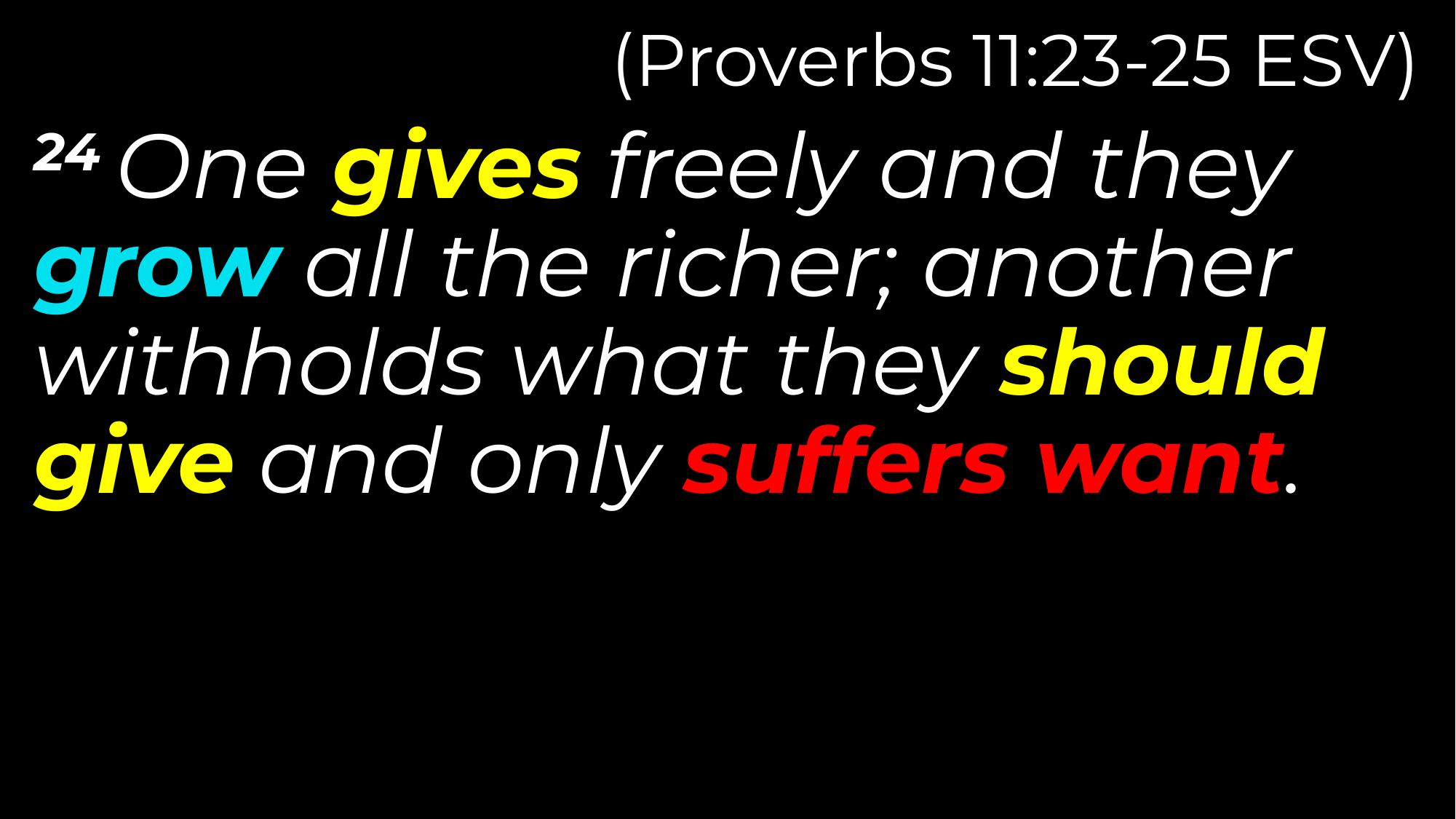

# (Proverbs 11:23-25 ESV)
24 One gives freely and they grow all the richer; another withholds what they should give and only suffers want.